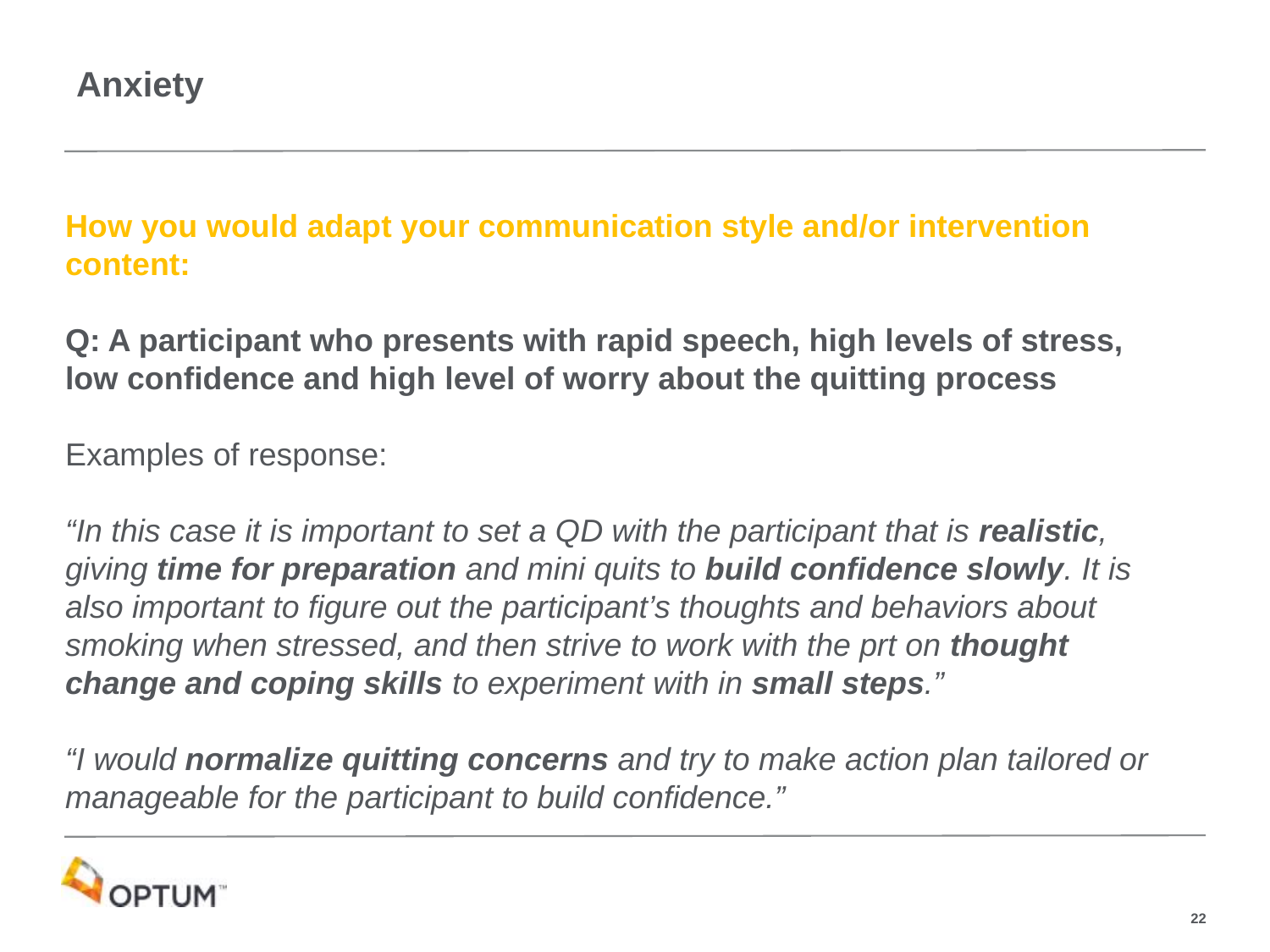

# Anxiety

How you would adapt your communication style and/or intervention content:

Q: A participant who presents with rapid speech, high levels of stress, low confidence and high level of worry about the quitting process

Examples of response:

“In this case it is important to set a QD with the participant that is realistic, giving time for preparation and mini quits to build confidence slowly. It is also important to figure out the participant’s thoughts and behaviors about smoking when stressed, and then strive to work with the prt on thought change and coping skills to experiment with in small steps.”

“I would normalize quitting concerns and try to make action plan tailored or manageable for the participant to build confidence.”